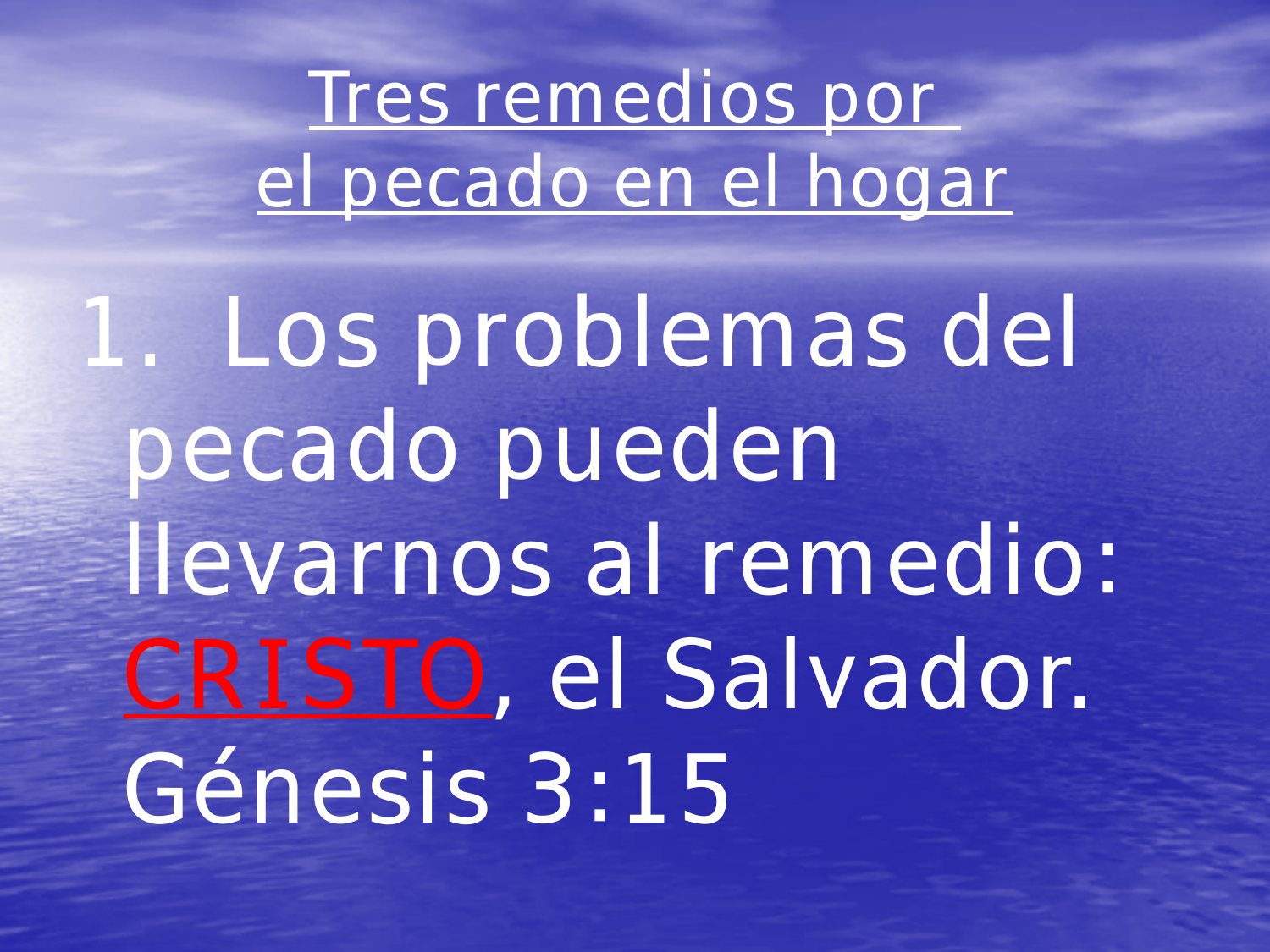

# Tres remedios por el pecado en el hogar
1.  Los problemas del pecado pueden llevarnos al remedio: CRISTO, el Salvador. Génesis 3:15